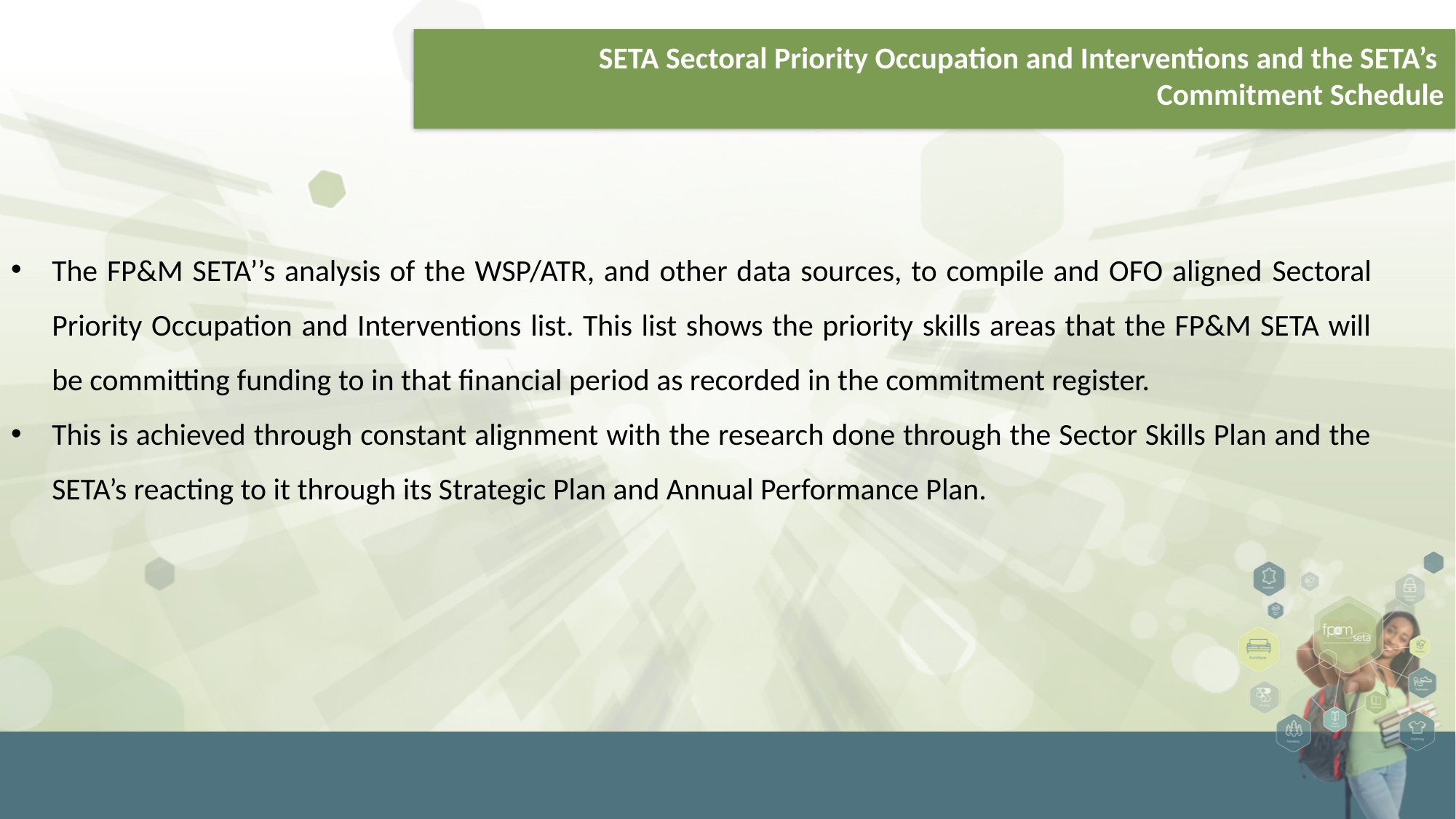

# SETA Sectoral Priority Occupation and Interventions and the SETA’s Commitment Schedule

The FP&M SETA’’s analysis of the WSP/ATR, and other data sources, to compile and OFO aligned Sectoral Priority Occupation and Interventions list. This list shows the priority skills areas that the FP&M SETA will be committing funding to in that financial period as recorded in the commitment register.
This is achieved through constant alignment with the research done through the Sector Skills Plan and the SETA’s reacting to it through its Strategic Plan and Annual Performance Plan.